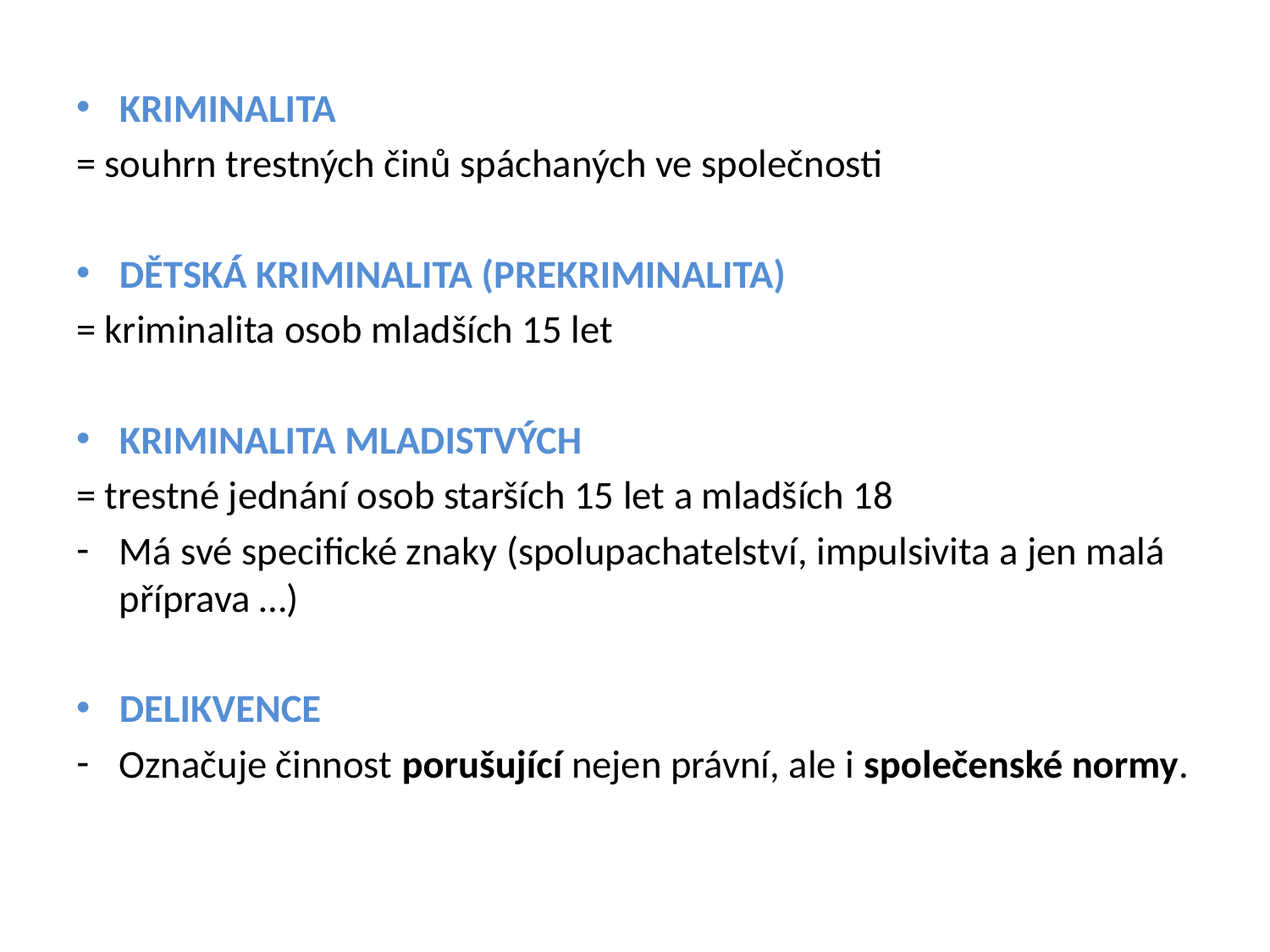

KRIMINALITA
= souhrn trestných činů spáchaných ve společnosti

DĚTSKÁ KRIMINALITA (PREKRIMINALITA)
= kriminalita osob mladších 15 let

KRIMINALITA MLADISTVÝCH
= trestné jednání osob starších 15 let a mladších 18
Má své specifické znaky (spolupachatelství, impulsivita a jen malá příprava …)

DELIKVENCE
Označuje činnost porušující nejen právní, ale i společenské normy.